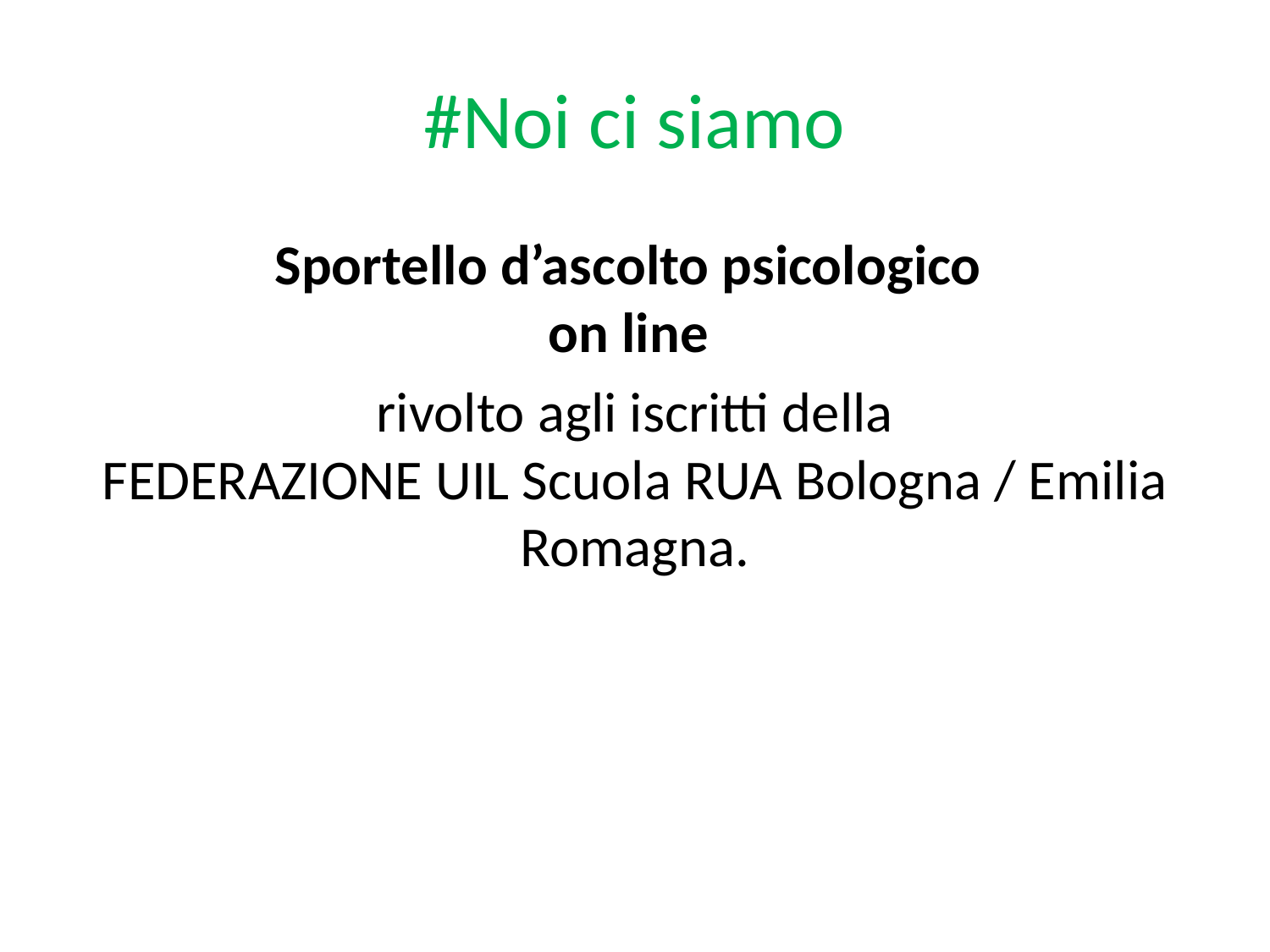

# #Noi ci siamo
Sportello d’ascolto psicologico
on line
rivolto agli iscritti della
FEDERAZIONE UIL Scuola RUA Bologna / Emilia Romagna.